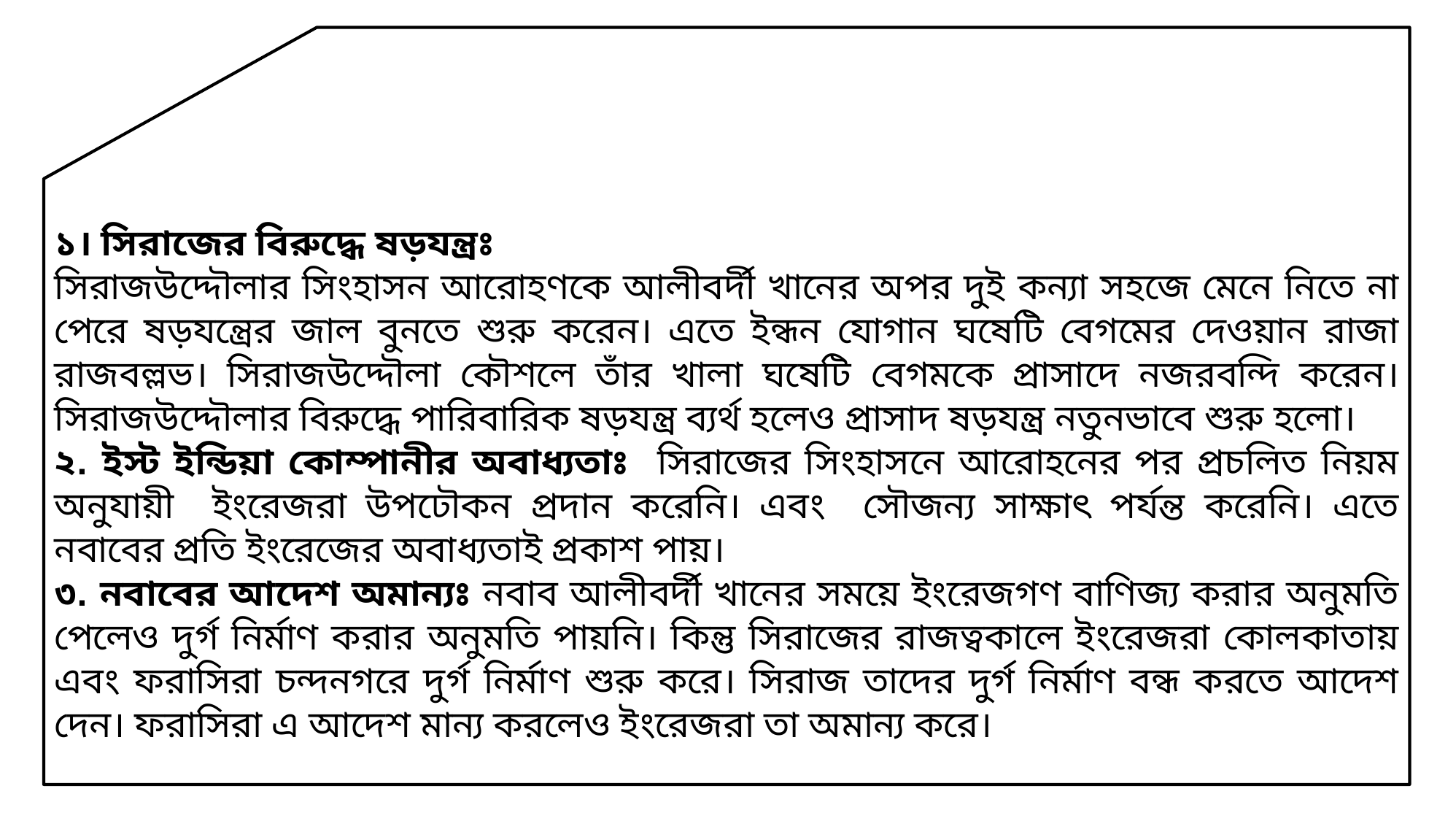

১। সিরাজের বিরুদ্ধে ষড়যন্ত্রঃ
সিরাজউদ্দৌলার সিংহাসন আরোহণকে আলীবর্দী খানের অপর দুই কন্যা সহজে মেনে নিতে না পেরে ষড়যন্ত্রের জাল বুনতে শুরু করেন। এতে ইন্ধন যোগান ঘষেটি বেগমের দেওয়ান রাজা রাজবল্লভ। সিরাজউদ্দৌলা কৌশলে তাঁর খালা ঘষেটি বেগমকে প্রাসাদে নজরবন্দি করেন। সিরাজউদ্দৌলার বিরুদ্ধে পারিবারিক ষড়যন্ত্র ব্যর্থ হলেও প্রাসাদ ষড়যন্ত্র নতুনভাবে শুরু হলো।
২. ইস্ট ইন্ডিয়া কোম্পানীর অবাধ্যতাঃ  সিরাজের সিংহাসনে আরোহনের পর প্রচলিত নিয়ম অনুযায়ী  ইংরেজরা উপঢৌকন প্রদান করেনি। এবং  সৌজন্য সাক্ষাৎ পর্যন্ত করেনি। এতে নবাবের প্রতি ইংরেজের অবাধ্যতাই প্রকাশ পায়।
৩. নবাবের আদেশ অমান্যঃ নবাব আলীবর্দী খানের সময়ে ইংরেজগণ বাণিজ্য করার অনুমতি পেলেও দুর্গ নির্মাণ করার অনুমতি পায়নি। কিন্তু সিরাজের রাজত্বকালে ইংরেজরা কোলকাতায় এবং ফরাসিরা চন্দনগরে দুর্গ নির্মাণ শুরু করে। সিরাজ তাদের দুর্গ নির্মাণ বন্ধ করতে আদেশ দেন। ফরাসিরা এ আদেশ মান্য করলেও ইংরেজরা তা অমান্য করে।